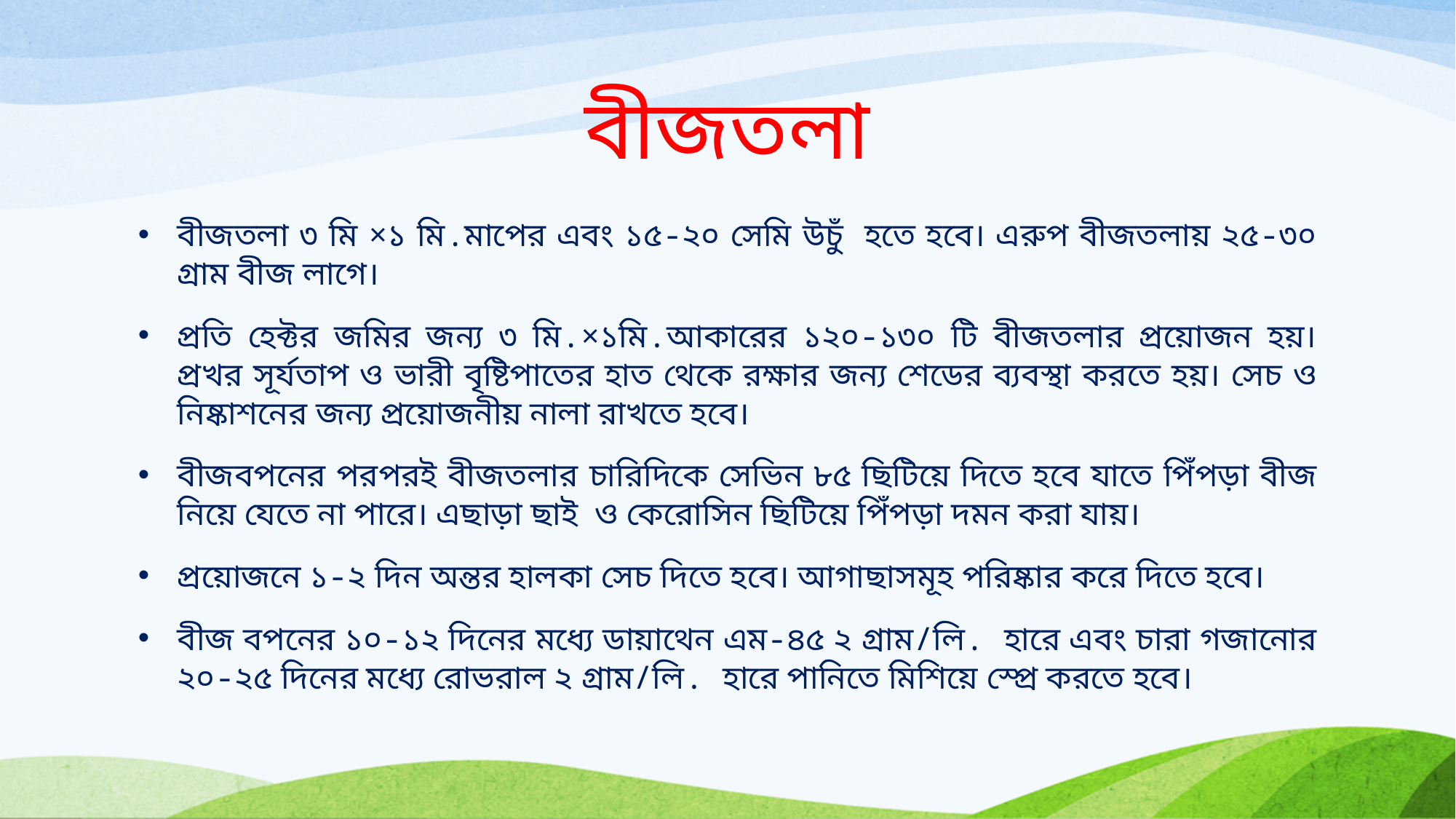

# বীজতলা
বীজতলা ৩ মি ×১ মি.মাপের এবং ১৫-২০ সেমি উচুঁ  হতে হবে। এরুপ বীজতলায় ২৫-৩০ গ্রাম বীজ লাগে।
প্রতি হেক্টর জমির জন্য ৩ মি.×১মি.আকারের ১২০-১৩০ টি বীজতলার প্রয়োজন হয়। প্রখর সূর্যতাপ ও ভারী বৃষ্টিপাতের হাত থেকে রক্ষার জন্য শেডের ব্যবস্থা করতে হয়। সেচ ও নিষ্কাশনের জন্য প্রয়োজনীয় নালা রাখতে হবে।
বীজবপনের পরপরই বীজতলার চারিদিকে সেভিন ৮৫ ছিটিয়ে দিতে হবে যাতে পিঁপড়া বীজ নিয়ে যেতে না পারে। এছাড়া ছাই  ও কেরোসিন ছিটিয়ে পিঁপড়া দমন করা যায়।
প্রয়োজনে ১-২ দিন অন্তর হালকা সেচ দিতে হবে। আগাছাসমূহ পরিষ্কার করে দিতে হবে।
বীজ বপনের ১০-১২ দিনের মধ্যে ডায়াথেন এম-৪৫ ২ গ্রাম/লি. হারে এবং চারা গজানোর ২০-২৫ দিনের মধ্যে রোভরাল ২ গ্রাম/লি. হারে পানিতে মিশিয়ে স্প্রে করতে হবে।